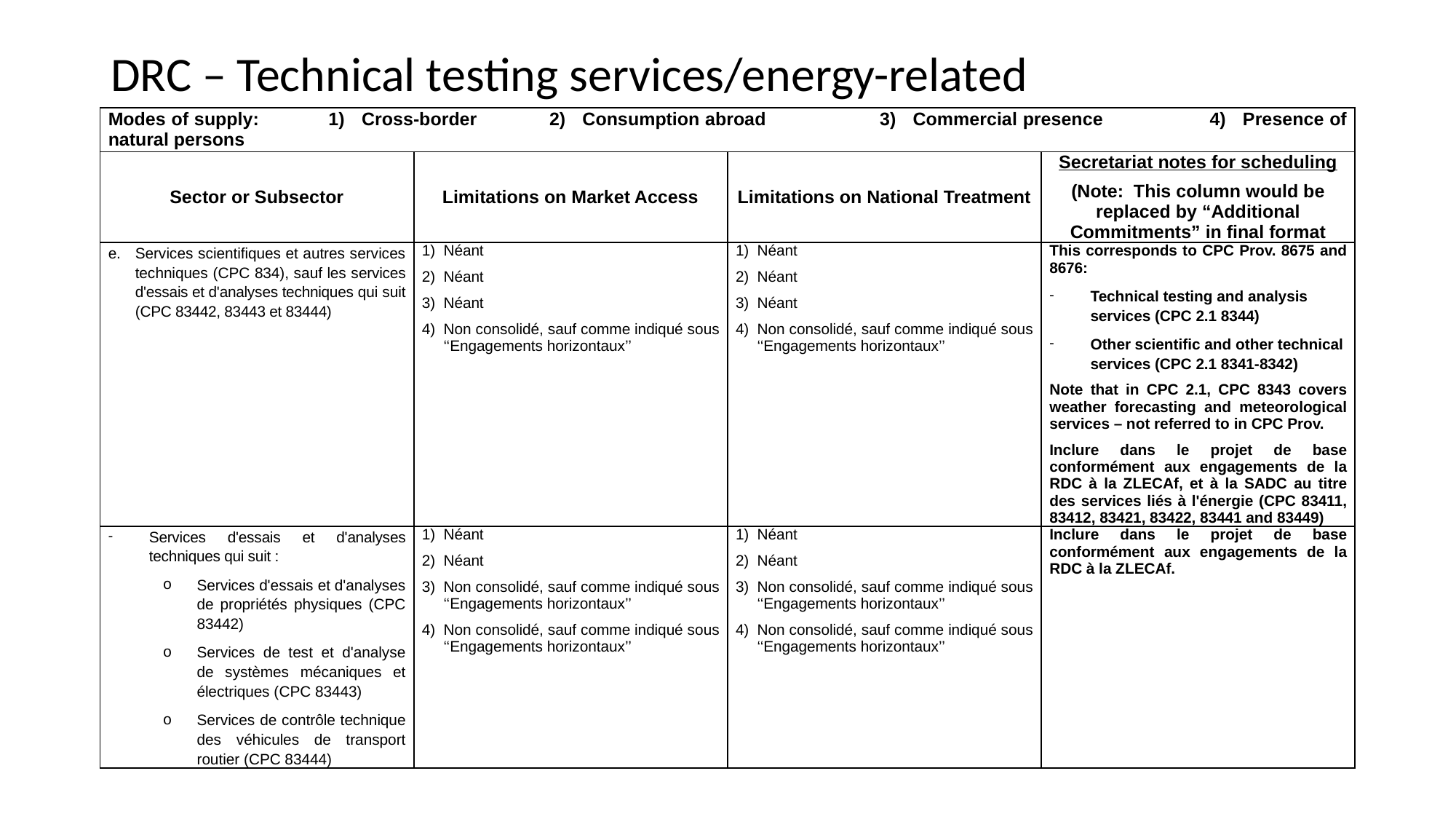

# DRC – Technical testing services/energy-related
| Modes of supply: 1) Cross-border 2) Consumption abroad 3) Commercial presence 4) Presence of natural persons |  |  |  |
| --- | --- | --- | --- |
| Sector or Subsector | Limitations on Market Access | Limitations on National Treatment | Secretariat notes for scheduling (Note: This column would be replaced by “Additional Commitments” in final format |
| e. Services scientifiques et autres services techniques (CPC 834), sauf les services d'essais et d'analyses techniques qui suit (CPC 83442, 83443 et 83444) | 1) Néant 2) Néant 3) Néant 4) Non consolidé, sauf comme indiqué sous ‘‘Engagements horizontaux’’ | 1) Néant 2) Néant 3) Néant 4) Non consolidé, sauf comme indiqué sous ‘‘Engagements horizontaux’’ | This corresponds to CPC Prov. 8675 and 8676: Technical testing and analysis services (CPC 2.1 8344) Other scientific and other technical services (CPC 2.1 8341-8342) Note that in CPC 2.1, CPC 8343 covers weather forecasting and meteorological services – not referred to in CPC Prov. Inclure dans le projet de base conformément aux engagements de la RDC à la ZLECAf, et à la SADC au titre des services liés à l'énergie (CPC 83411, 83412, 83421, 83422, 83441 and 83449) |
| Services d'essais et d'analyses techniques qui suit : Services d'essais et d'analyses de propriétés physiques (CPC 83442) Services de test et d'analyse de systèmes mécaniques et électriques (CPC 83443) Services de contrôle technique des véhicules de transport routier (CPC 83444) | 1) Néant 2) Néant 3) Non consolidé, sauf comme indiqué sous ‘‘Engagements horizontaux’’ 4) Non consolidé, sauf comme indiqué sous ‘‘Engagements horizontaux’’ | 1) Néant 2) Néant 3) Non consolidé, sauf comme indiqué sous ‘‘Engagements horizontaux’’ 4) Non consolidé, sauf comme indiqué sous ‘‘Engagements horizontaux’’ | Inclure dans le projet de base conformément aux engagements de la RDC à la ZLECAf. |